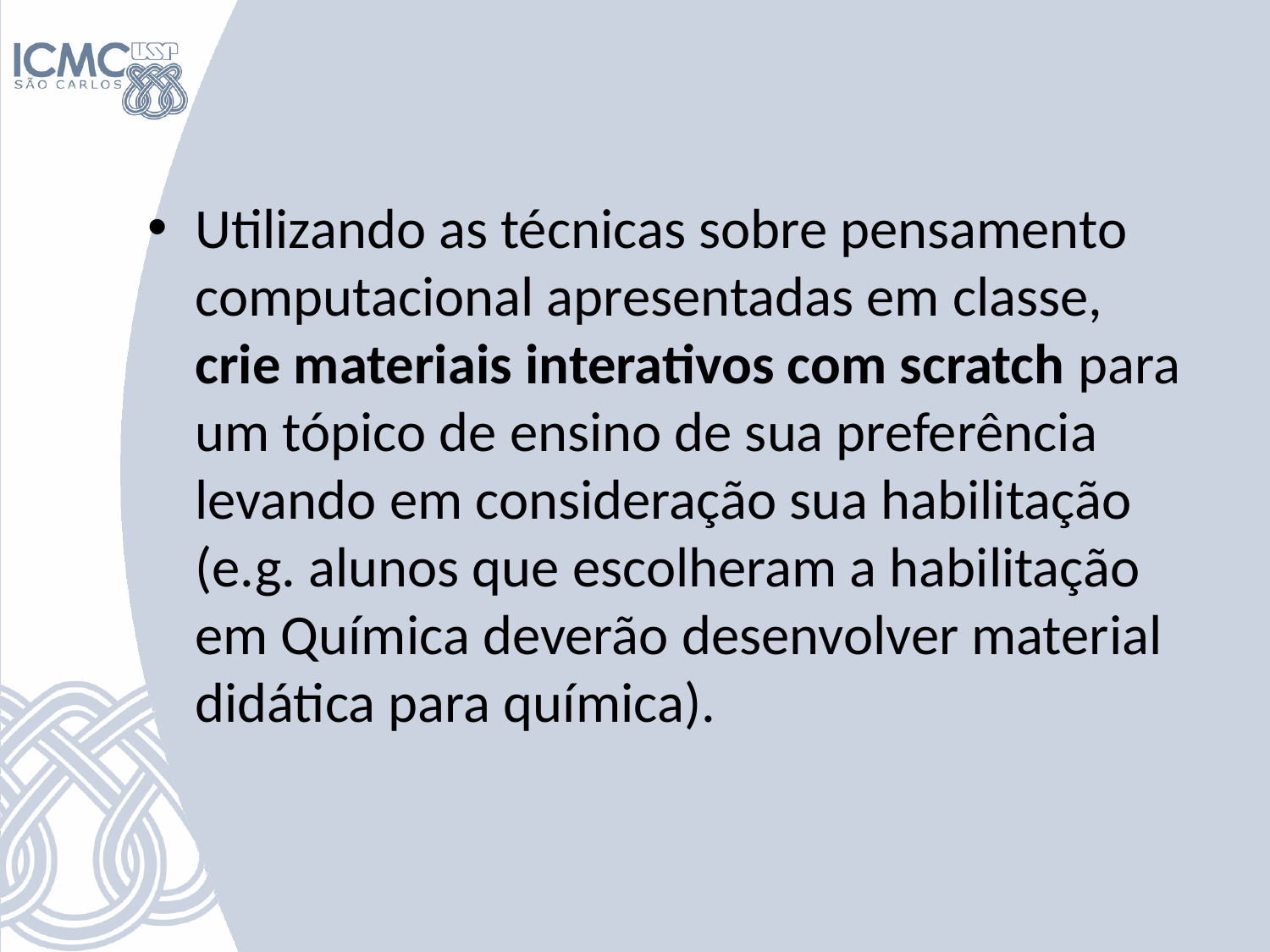

#
Utilizando as técnicas sobre pensamento computacional apresentadas em classe, crie materiais interativos com scratch para um tópico de ensino de sua preferência levando em consideração sua habilitação (e.g. alunos que escolheram a habilitação em Química deverão desenvolver material didática para química).